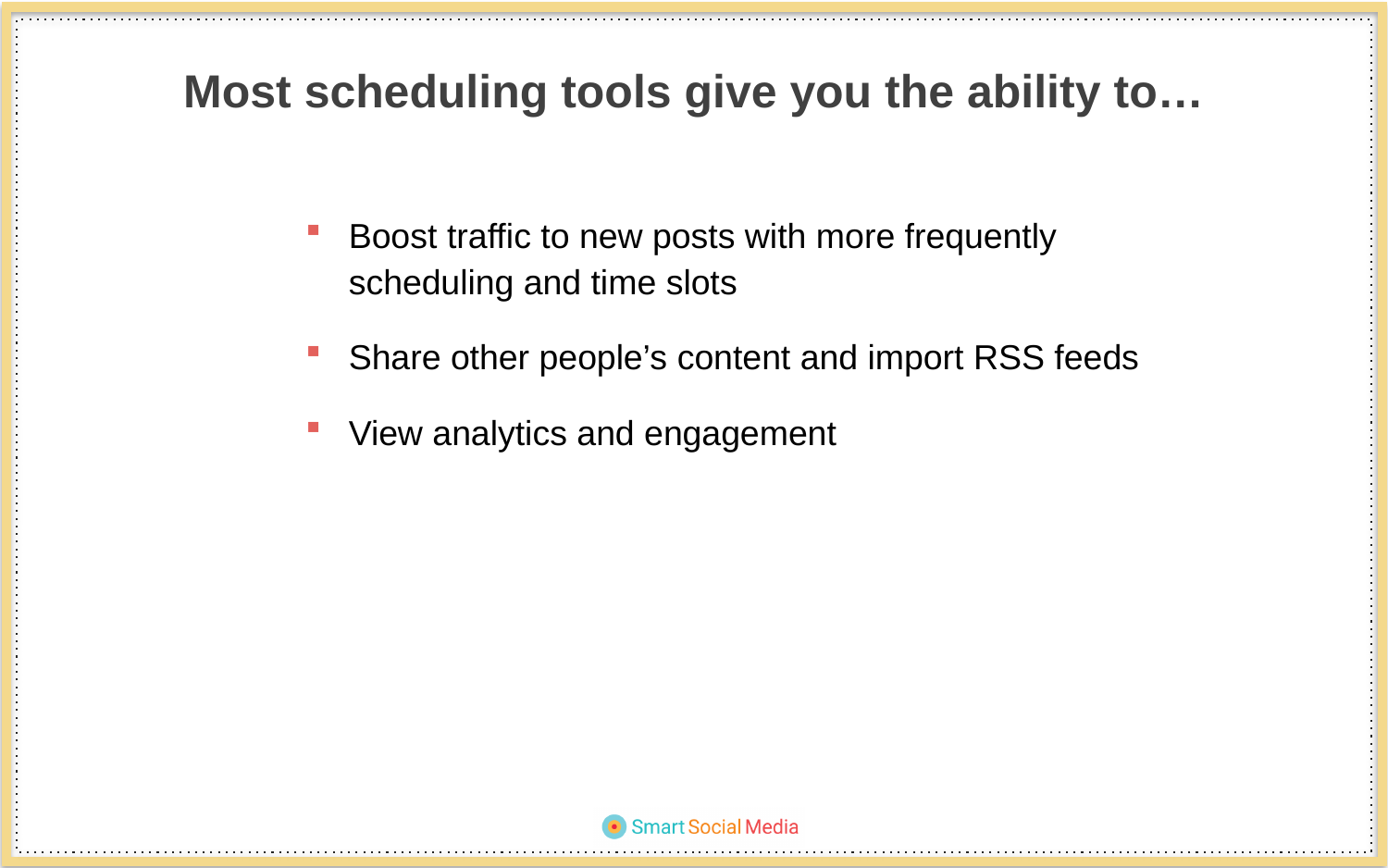

Most scheduling tools give you the ability to…
Boost traffic to new posts with more frequently scheduling and time slots
Share other people’s content and import RSS feeds
View analytics and engagement